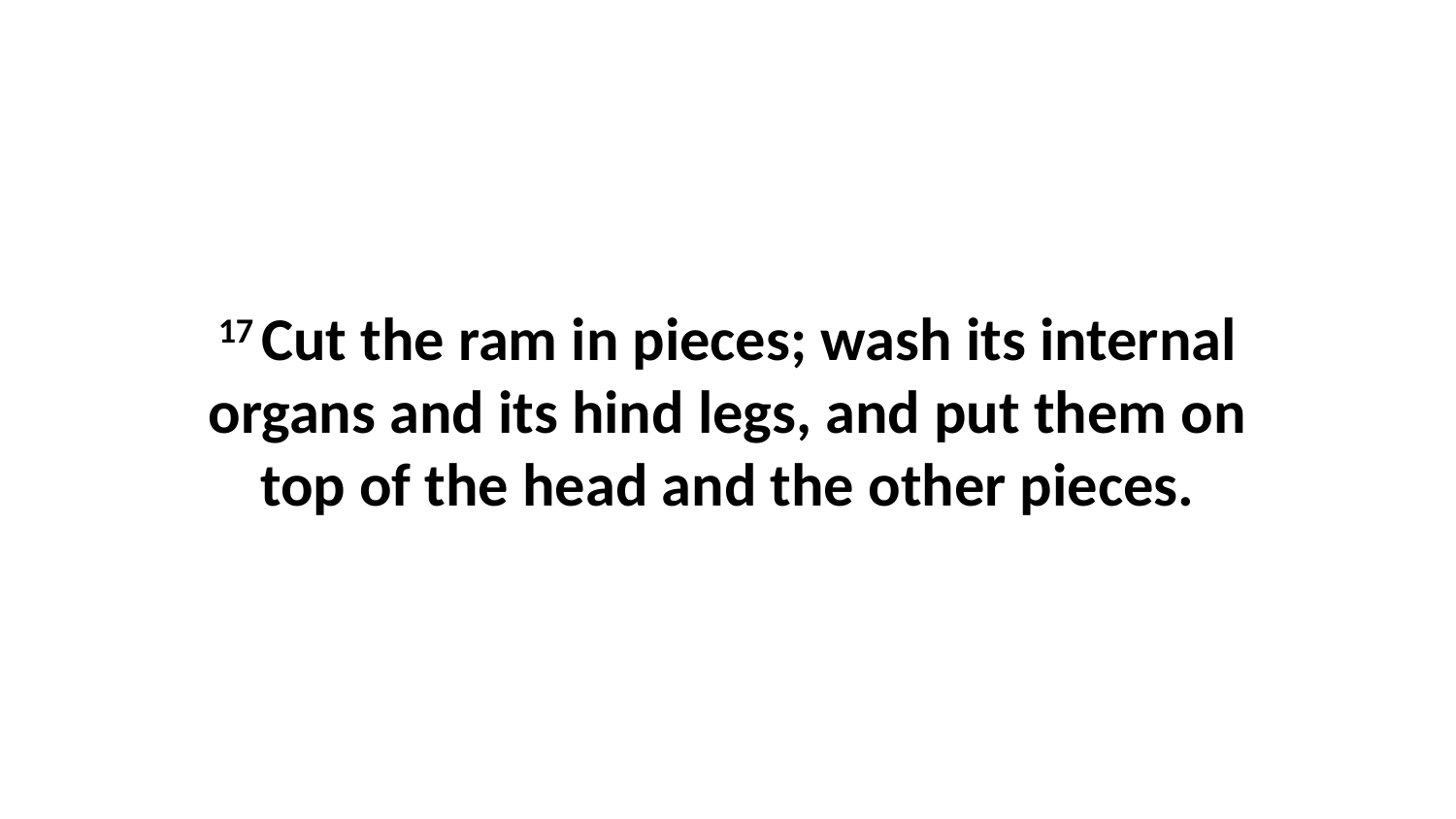

17 Cut the ram in pieces; wash its internal organs and its hind legs, and put them on top of the head and the other pieces.